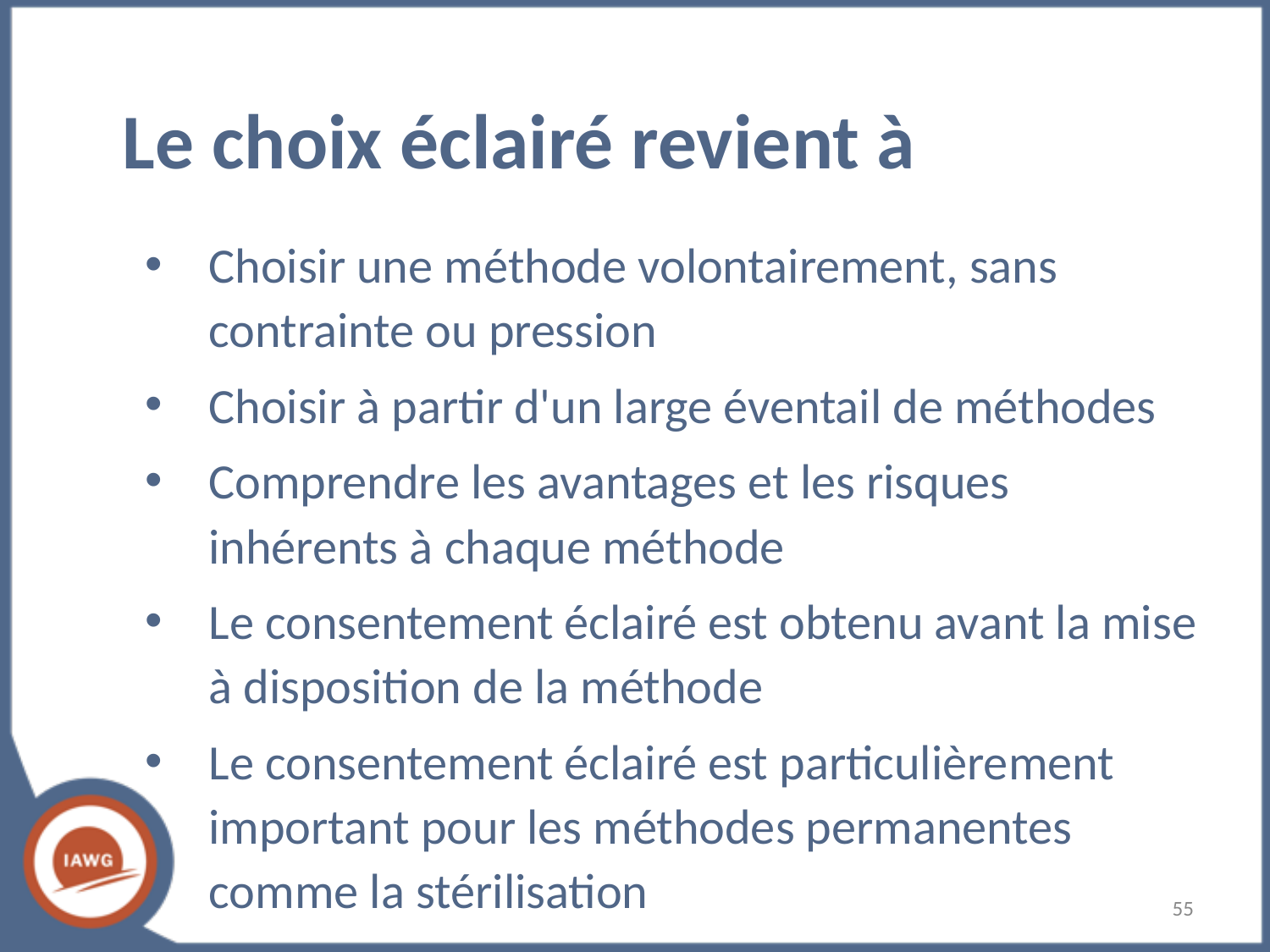

Le choix éclairé revient à
Choisir une méthode volontairement, sans contrainte ou pression
Choisir à partir d'un large éventail de méthodes
Comprendre les avantages et les risques inhérents à chaque méthode
Le consentement éclairé est obtenu avant la mise à disposition de la méthode
Le consentement éclairé est particulièrement important pour les méthodes permanentes comme la stérilisation
55